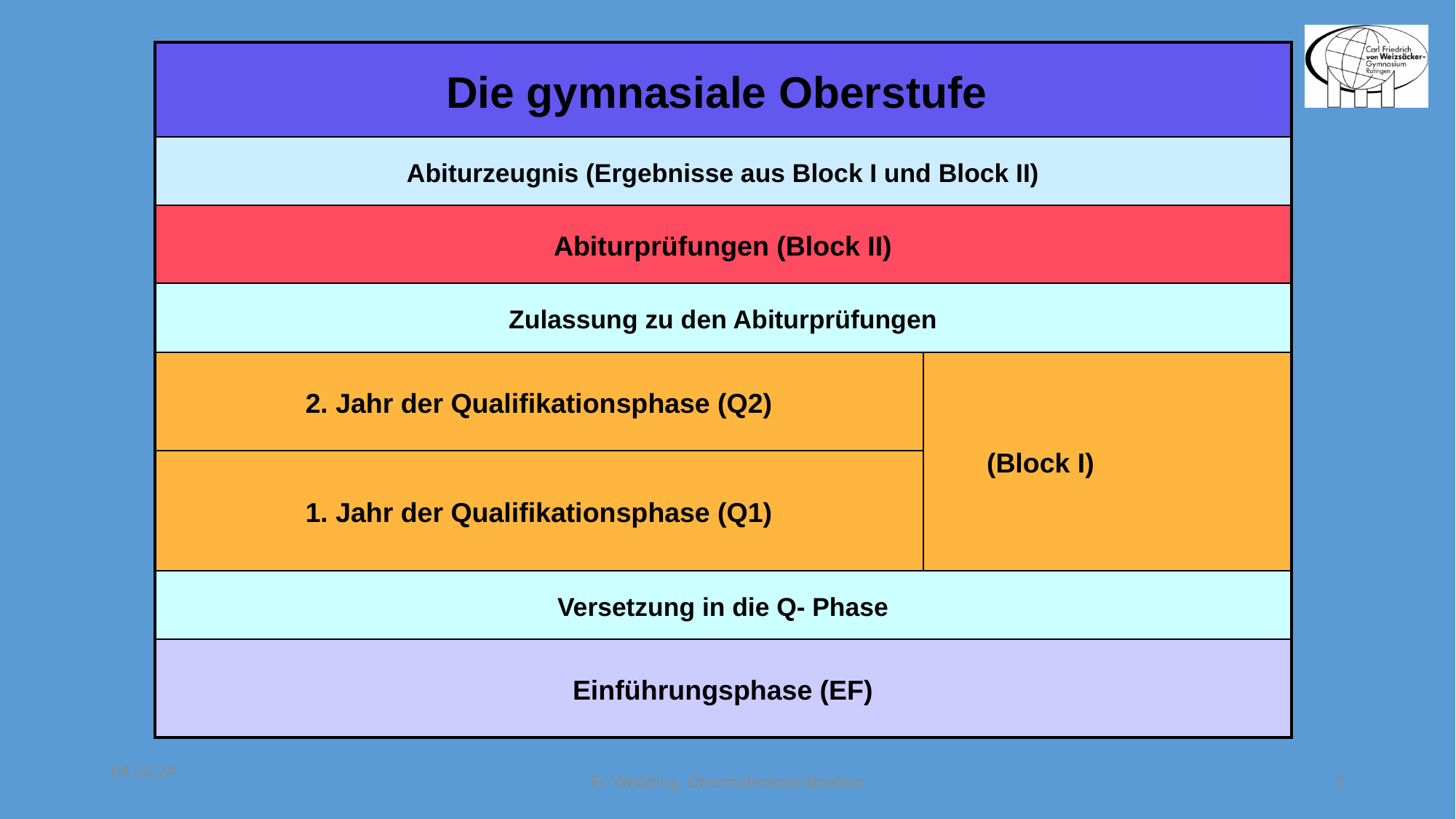

| Die gymnasiale Oberstufe |  |
| --- | --- |
| Abiturzeugnis (Ergebnisse aus Block I und Block II) |  |
| Abiturprüfungen (Block II) |  |
| Zulassung zu den Abiturprüfungen |  |
| 2. Jahr der Qualifikationsphase (Q2) | (Block I) |
| 1. Jahr der Qualifikationsphase (Q1) |  |
| Versetzung in die Q- Phase |  |
| Einführungsphase (EF) |  |
04.03.24

Fr. Wedding, Oberstufenkoordination
2